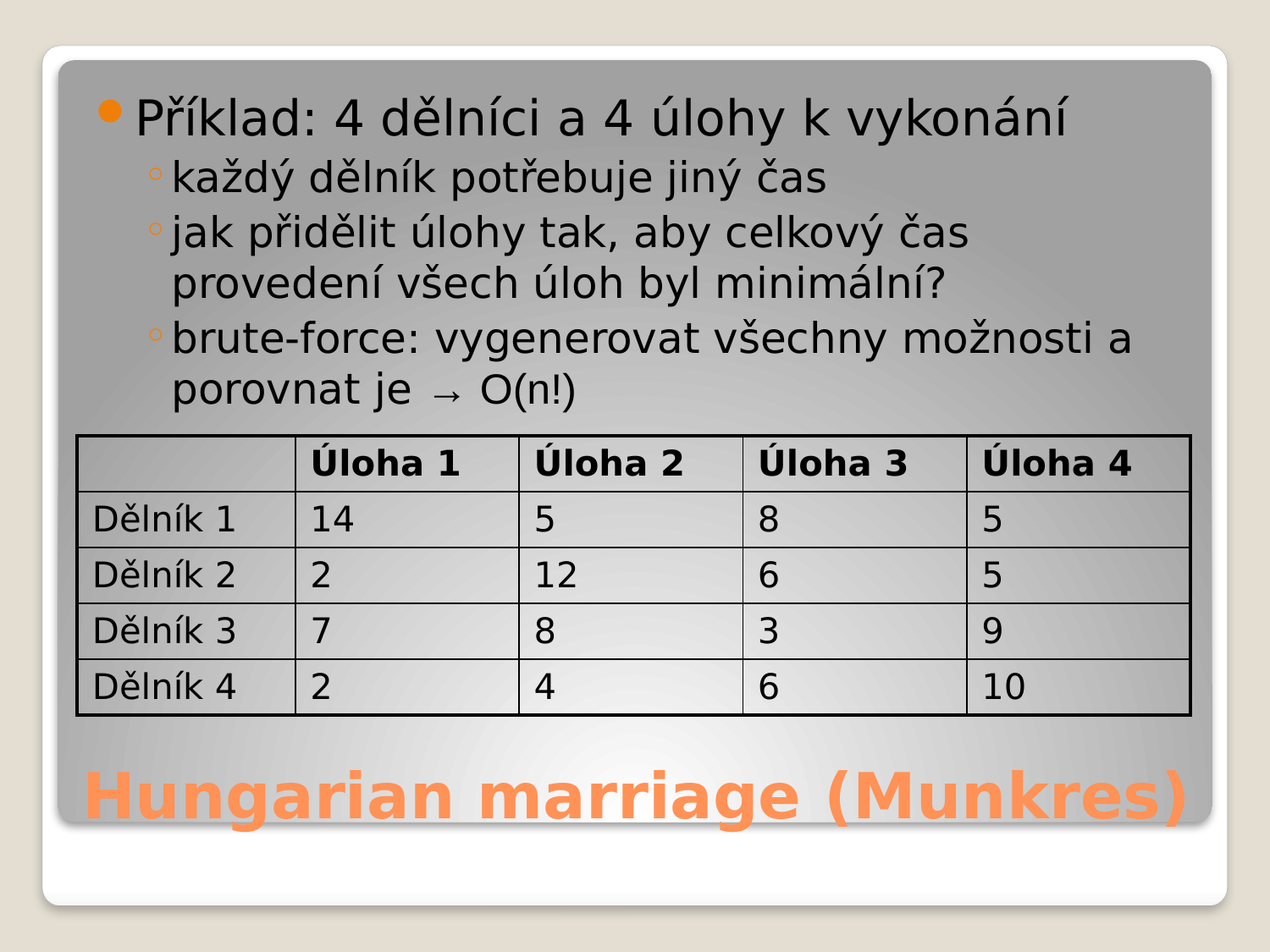

Příklad: 4 dělníci a 4 úlohy k vykonání
každý dělník potřebuje jiný čas
jak přidělit úlohy tak, aby celkový čas provedení všech úloh byl minimální?
brute-force: vygenerovat všechny možnosti a porovnat je → O(n!)

|  | Úloha 1 | Úloha 2 | Úloha 3 | Úloha 4 |
| --- | --- | --- | --- | --- |
| Dělník 1 | 14 | 5 | 8 | 5 |
| Dělník 2 | 2 | 12 | 6 | 5 |
| Dělník 3 | 7 | 8 | 3 | 9 |
| Dělník 4 | 2 | 4 | 6 | 10 |
# Hungarian marriage (Munkres)